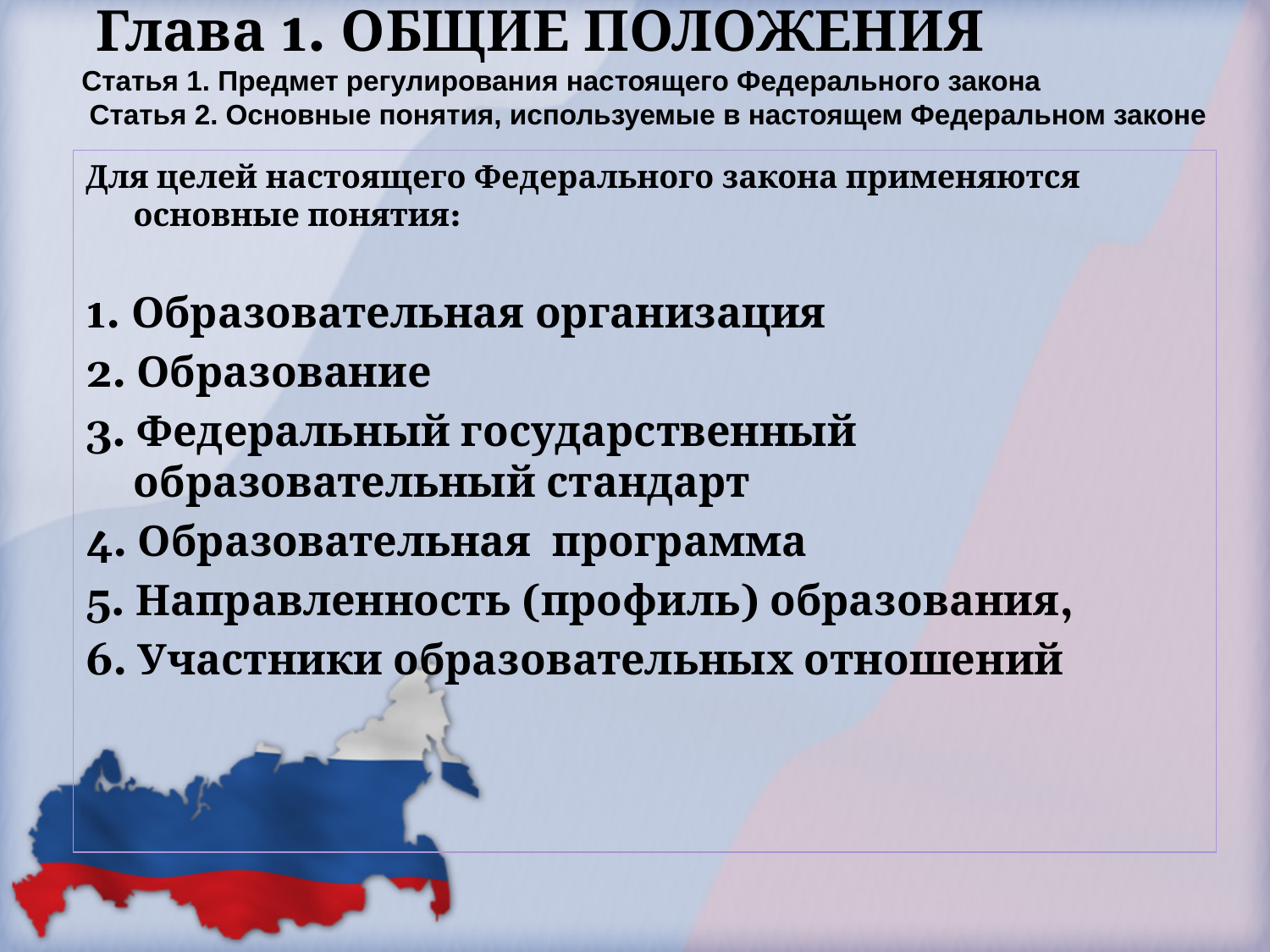

# Глава 1. ОБЩИЕ ПОЛОЖЕНИЯ Статья 1. Предмет регулирования настоящего Федерального закона Статья 2. Основные понятия, используемые в настоящем Федеральном законе
Для целей настоящего Федерального закона применяются основные понятия:

1. Образовательная организация
2. Образование
3. Федеральный государственный образовательный стандарт
4. Образовательная  программа
5. Направленность (профиль) образования,
6. Участники образовательных отношений